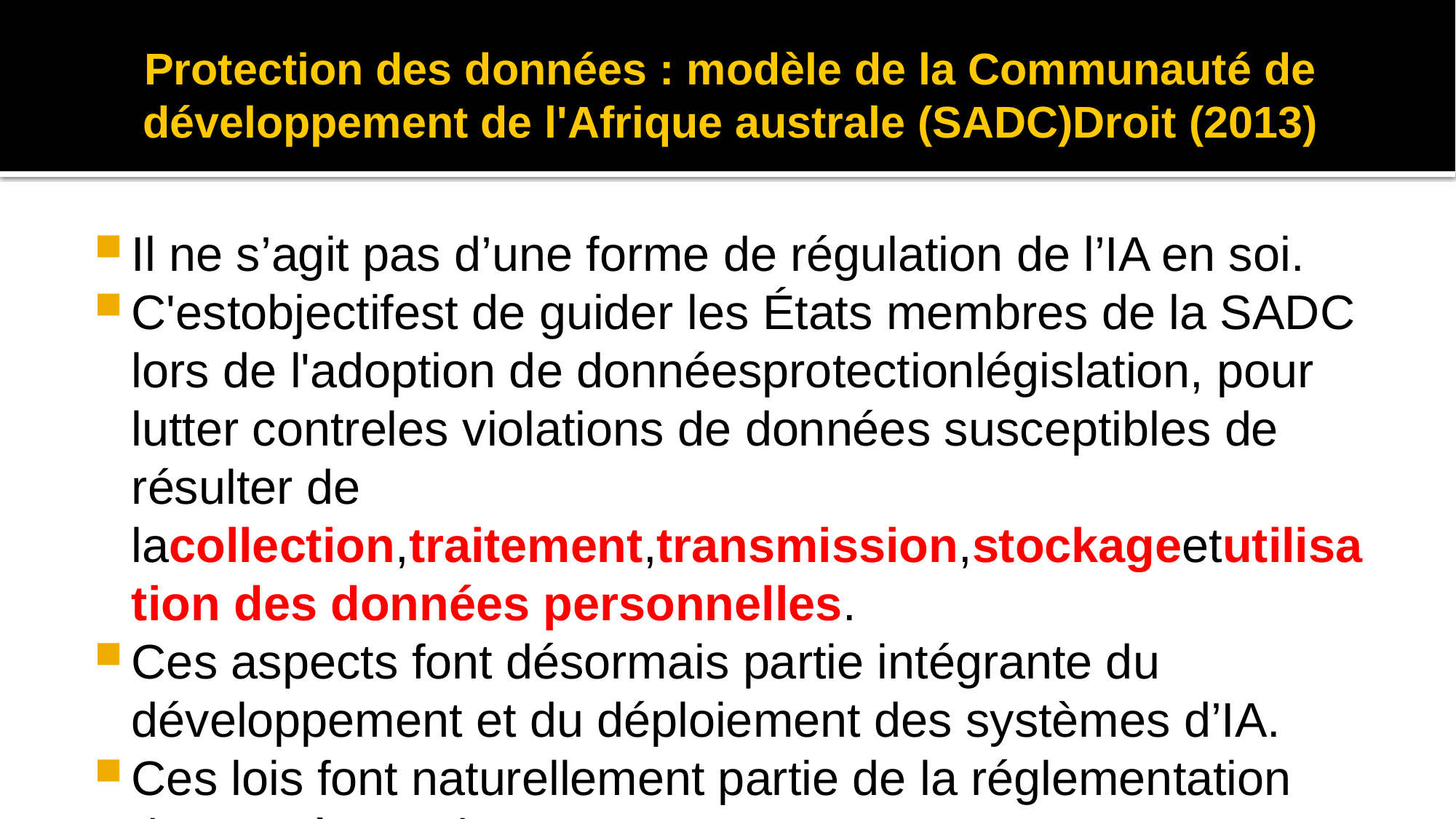

# Protection des données : modèle de la Communauté de développement de l'Afrique australe (SADC)Droit (2013)
Il ne s’agit pas d’une forme de régulation de l’IA en soi.
C'estobjectifest de guider les États membres de la SADC lors de l'adoption de donnéesprotectionlégislation, pour lutter contreles violations de données susceptibles de résulter de lacollection,traitement,transmission,stockageetutilisation des données personnelles.
Ces aspects font désormais partie intégrante du développement et du déploiement des systèmes d’IA.
Ces lois font naturellement partie de la réglementation des systèmes d’IA.